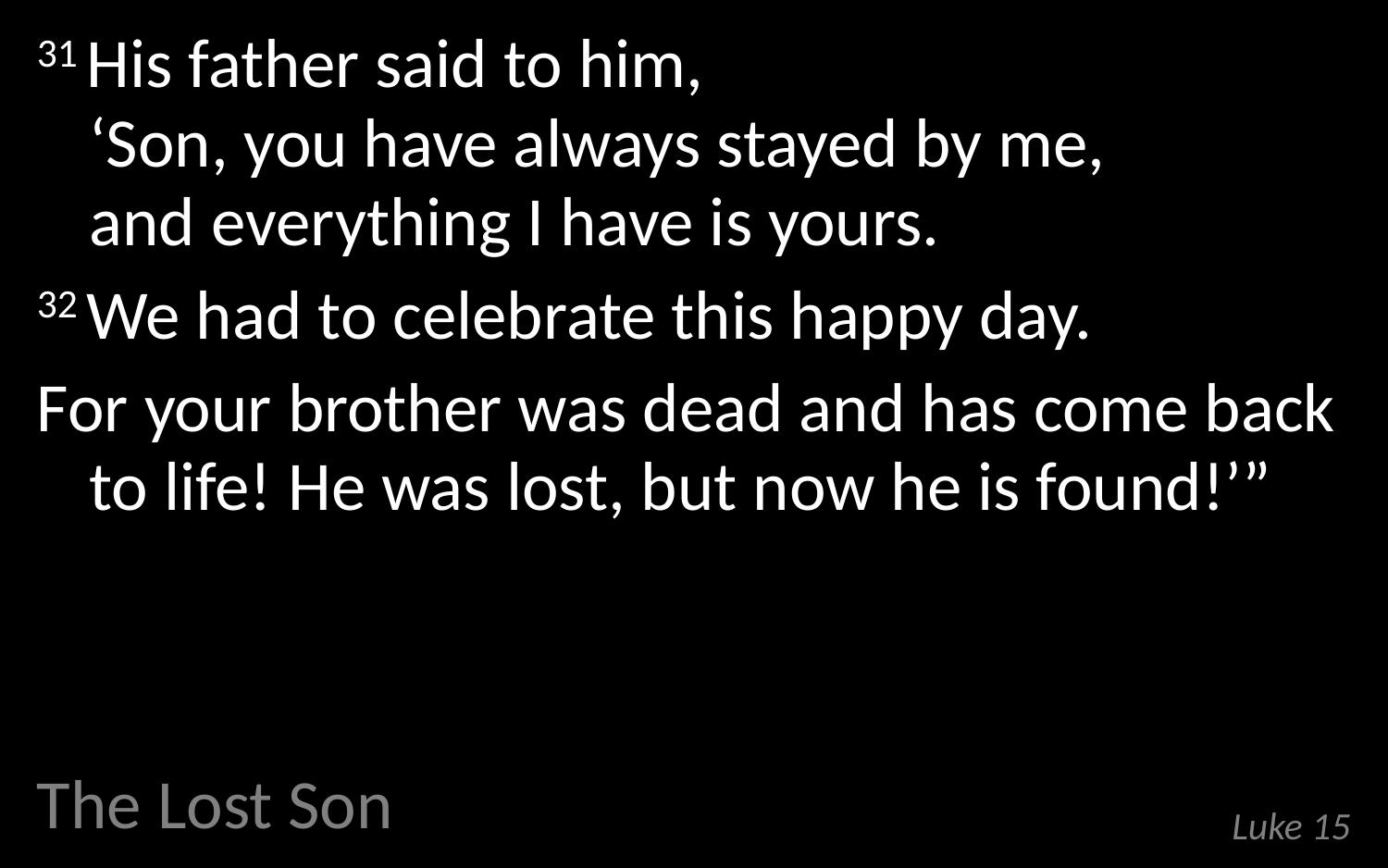

31 His father said to him,
‘Son, you have always stayed by me,
and everything I have is yours.
32 We had to celebrate this happy day.
For your brother was dead and has come back to life! He was lost, but now he is found!’”
The Lost Son
# Luke 15